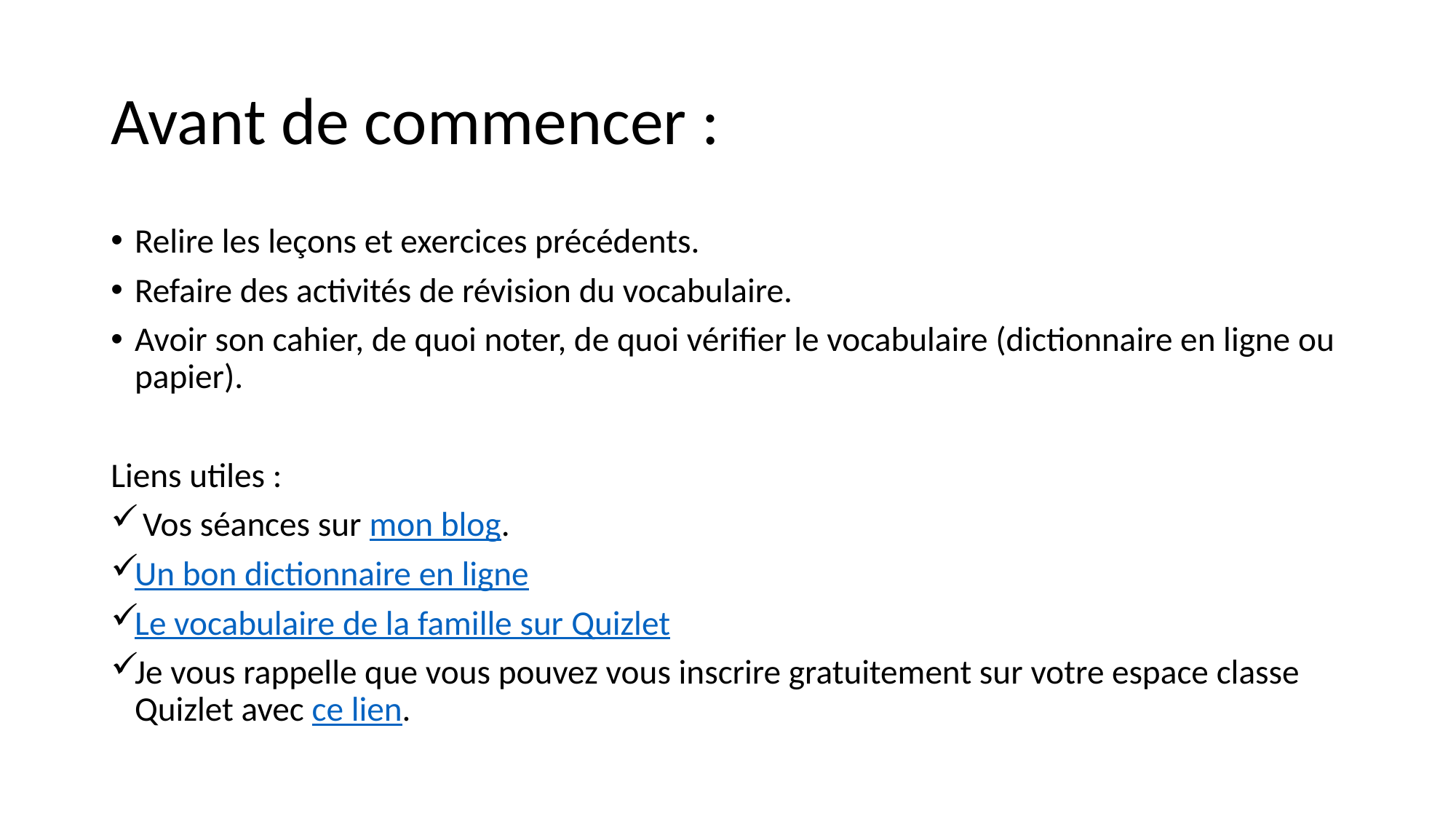

# Avant de commencer :
Relire les leçons et exercices précédents.
Refaire des activités de révision du vocabulaire.
Avoir son cahier, de quoi noter, de quoi vérifier le vocabulaire (dictionnaire en ligne ou papier).

Liens utiles :
 Vos séances sur mon blog.
Un bon dictionnaire en ligne
Le vocabulaire de la famille sur Quizlet
Je vous rappelle que vous pouvez vous inscrire gratuitement sur votre espace classe Quizlet avec ce lien.